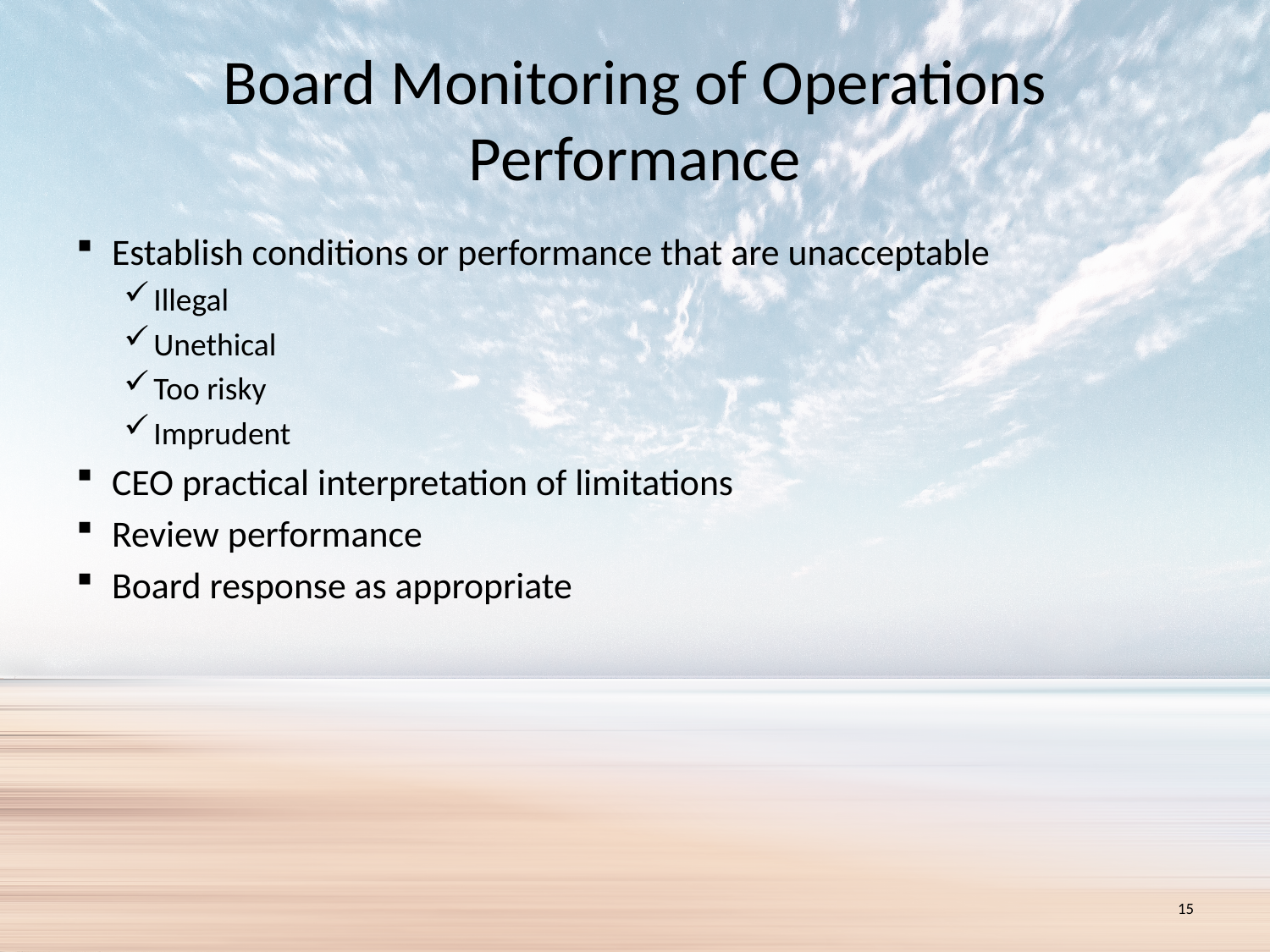

# Board Monitoring of Operations Performance
Establish conditions or performance that are unacceptable
Illegal
Unethical
Too risky
Imprudent
CEO practical interpretation of limitations
Review performance
Board response as appropriate

15